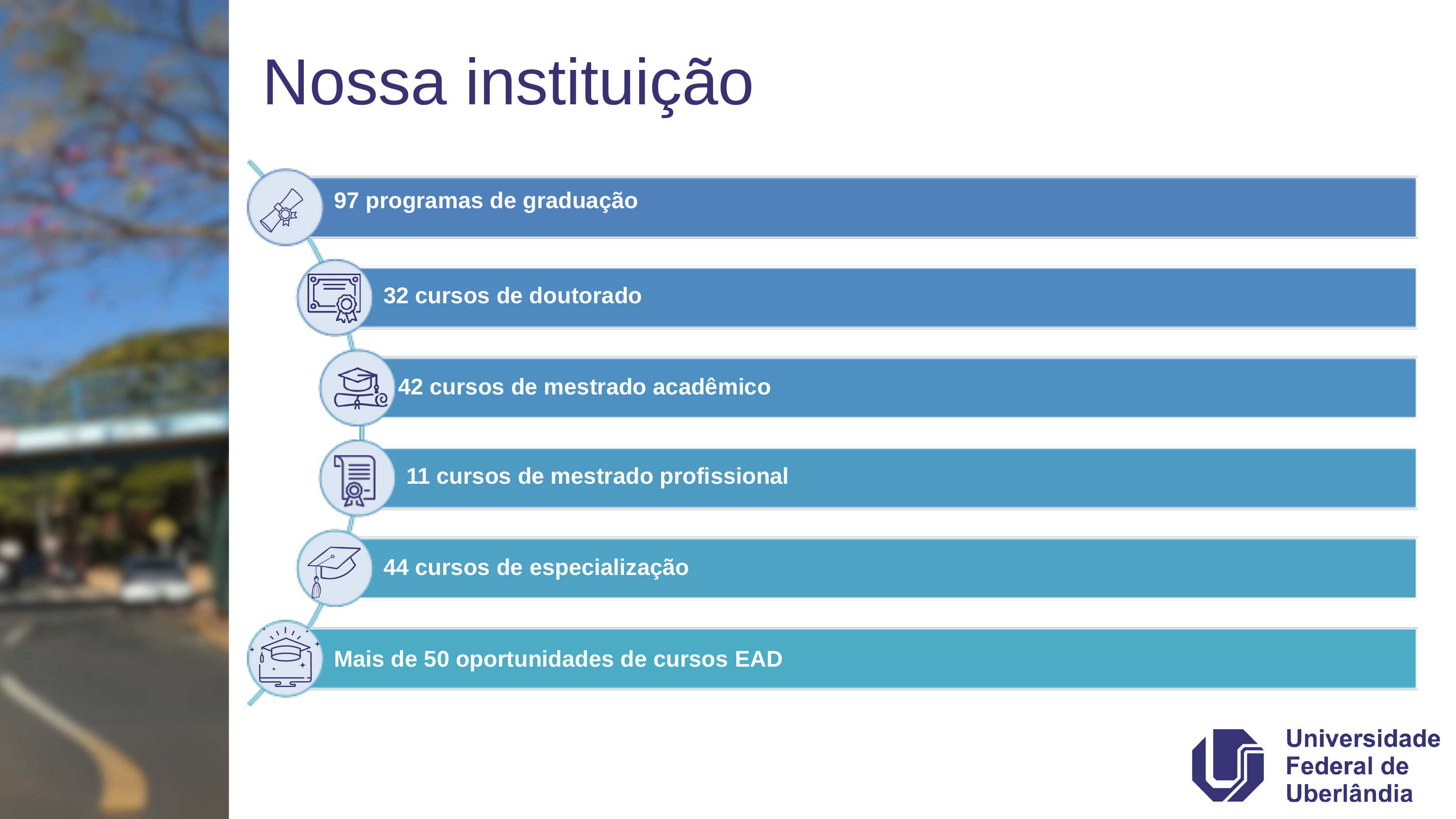

Nossa instituição

97 programas de graduação

32 cursos de doutorado
42 cursos de mestrado acadêmico

11 cursos de mestrado profissional

44 cursos de especialização

Mais de 50 oportunidades de cursos EAD